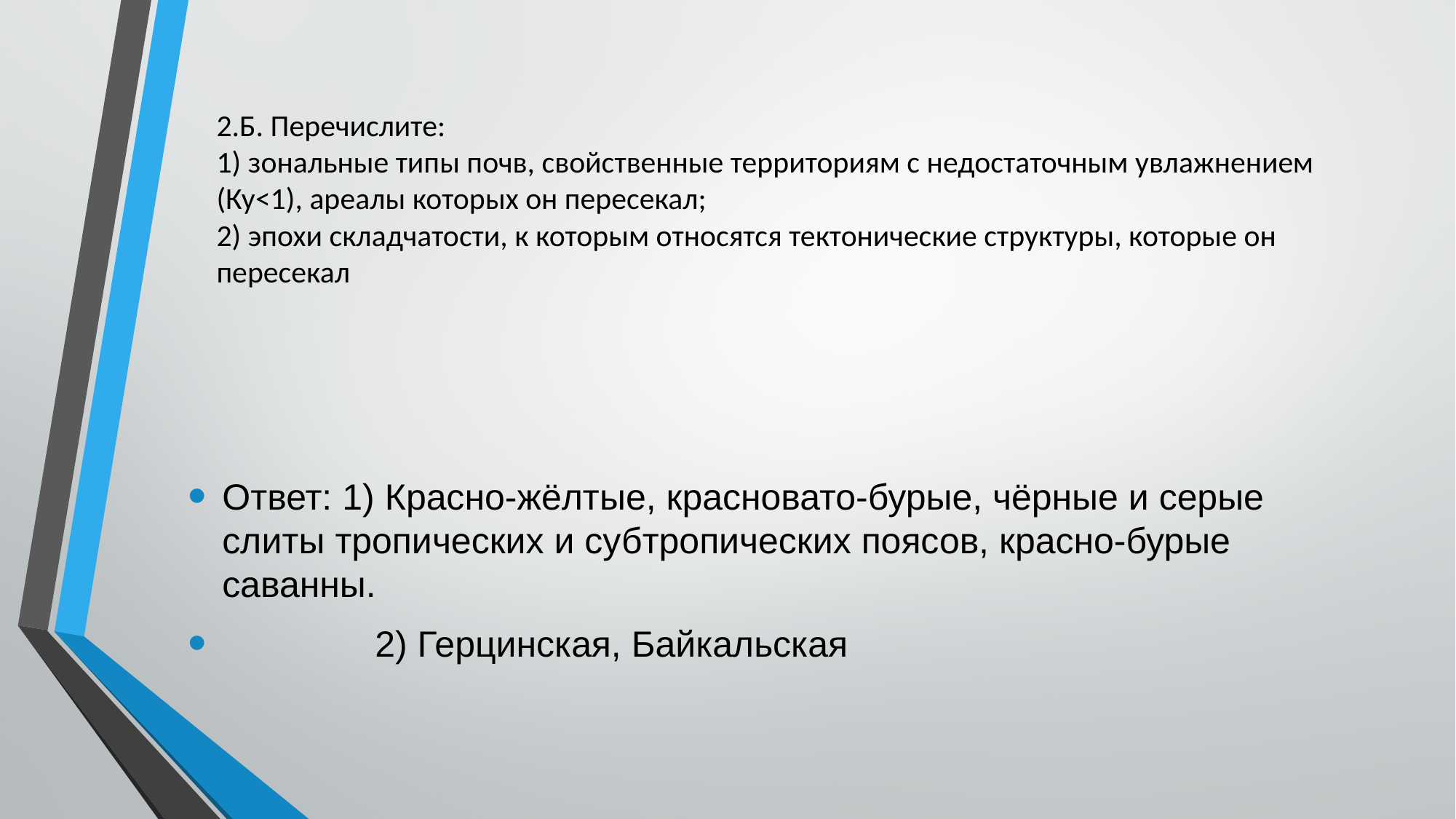

# 2.Б. Перечислите: 1) зональные типы почв, свойственные территориям с недостаточным увлажнением (Ку<1), ареалы которых он пересекал; 2) эпохи складчатости, к которым относятся тектонические структуры, которые он пересекал
Ответ: 1) Красно-жёлтые, красновато-бурые, чёрные и серые слиты тропических и субтропических поясов, красно-бурые саванны.
               2) Герцинская, Байкальская